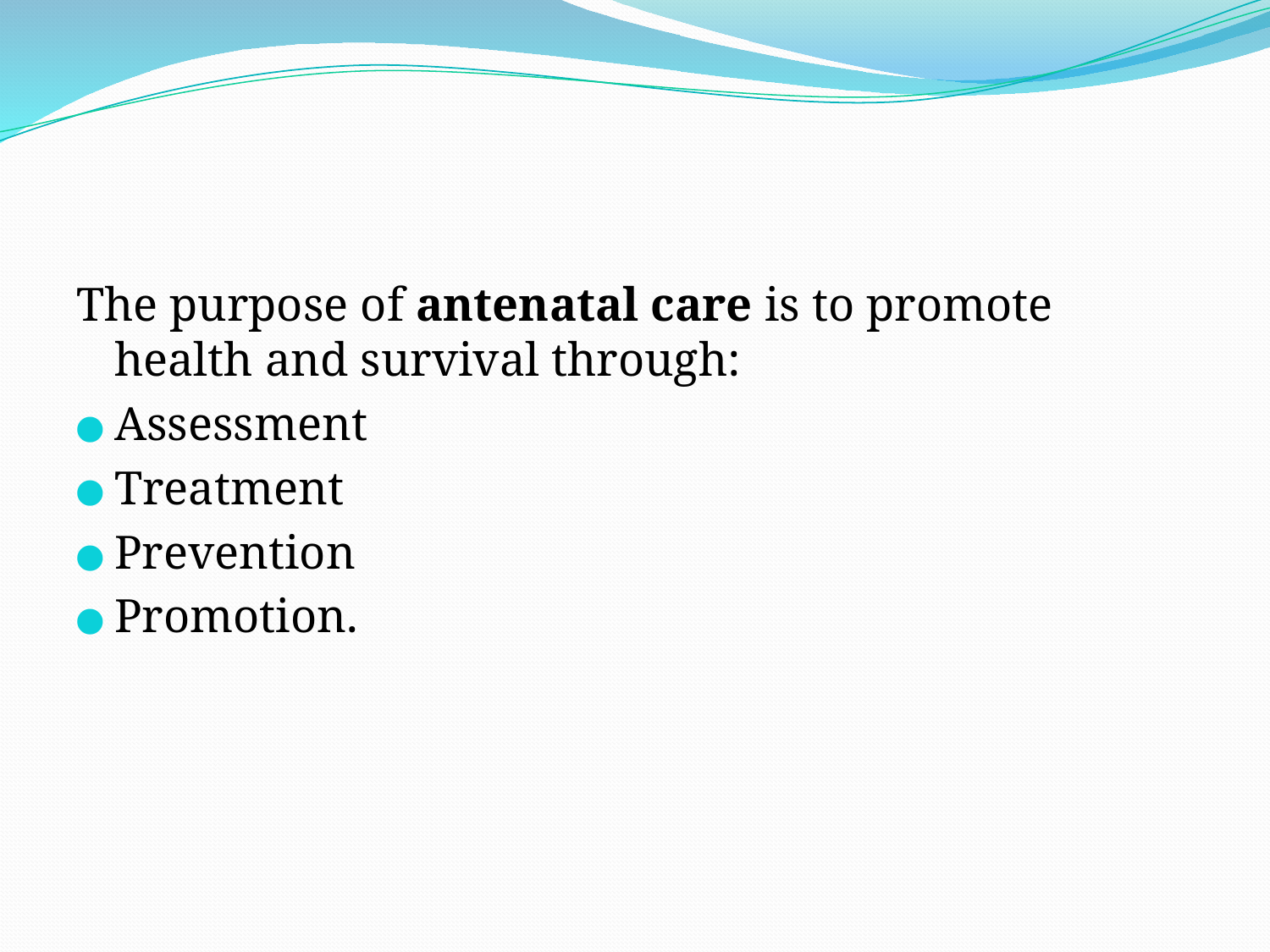

#
The purpose of antenatal care is to promote health and survival through:
Assessment
Treatment
Prevention
Promotion.